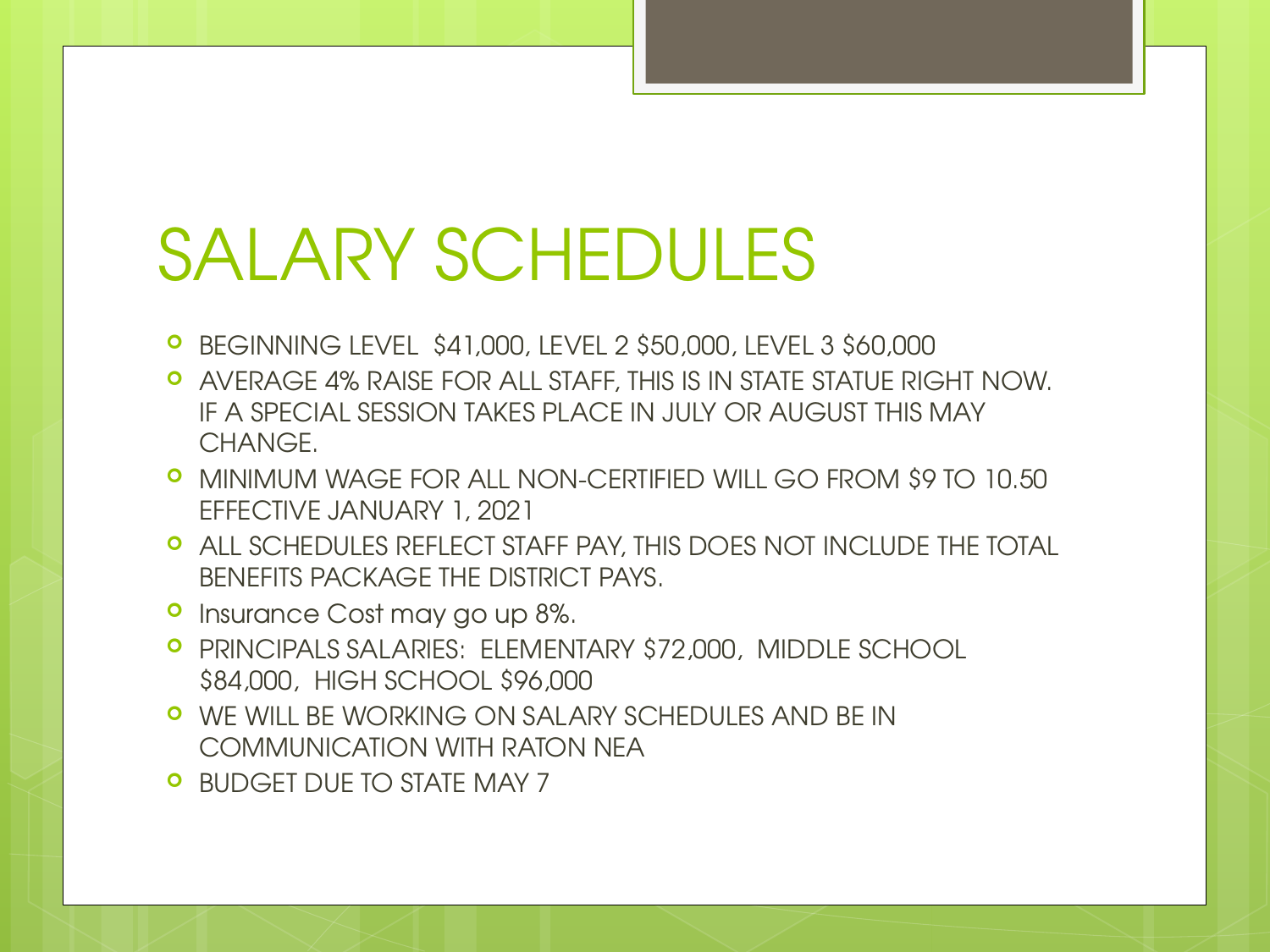

# SALARY SCHEDULES
BEGINNING LEVEL  $41,000, LEVEL 2 $50,000, LEVEL 3 $60,000
AVERAGE 4% RAISE FOR ALL STAFF, THIS IS IN STATE STATUE RIGHT NOW.  IF A SPECIAL SESSION TAKES PLACE IN JULY OR AUGUST THIS MAY CHANGE.
MINIMUM WAGE FOR ALL NON-CERTIFIED WILL GO FROM $9 TO 10.50 EFFECTIVE JANUARY 1, 2021
ALL SCHEDULES REFLECT STAFF PAY, THIS DOES NOT INCLUDE THE TOTAL BENEFITS PACKAGE THE DISTRICT PAYS.
Insurance Cost may go up 8%.
PRINCIPALS SALARIES:  ELEMENTARY $72,000,  MIDDLE SCHOOL $84,000,  HIGH SCHOOL $96,000
WE WILL BE WORKING ON SALARY SCHEDULES AND BE IN COMMUNICATION WITH RATON NEA
BUDGET DUE TO STATE MAY 7